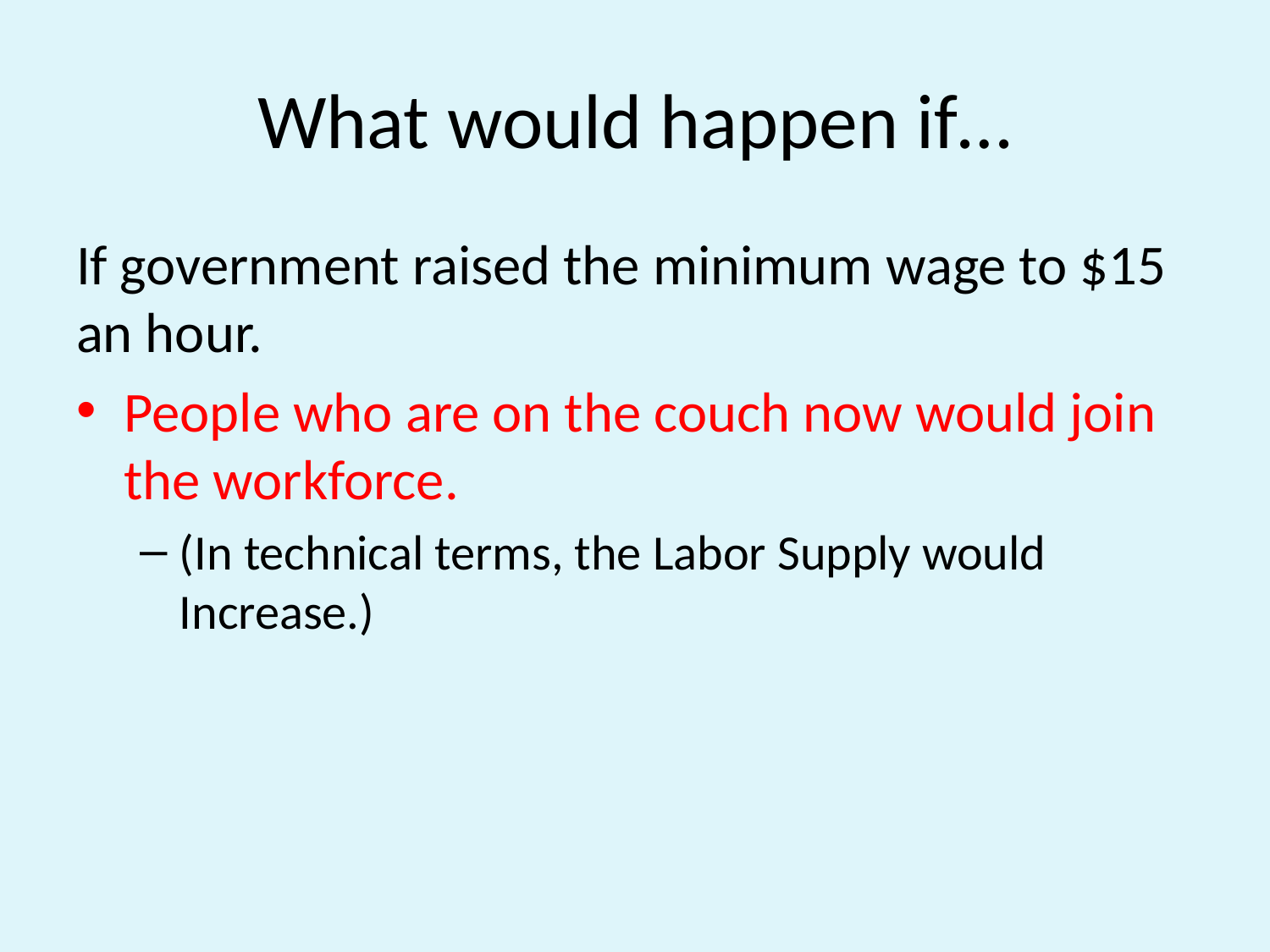

# What would happen if…
If government raised the minimum wage to $15 an hour.
People who are on the couch now would join the workforce.
(In technical terms, the Labor Supply would Increase.)